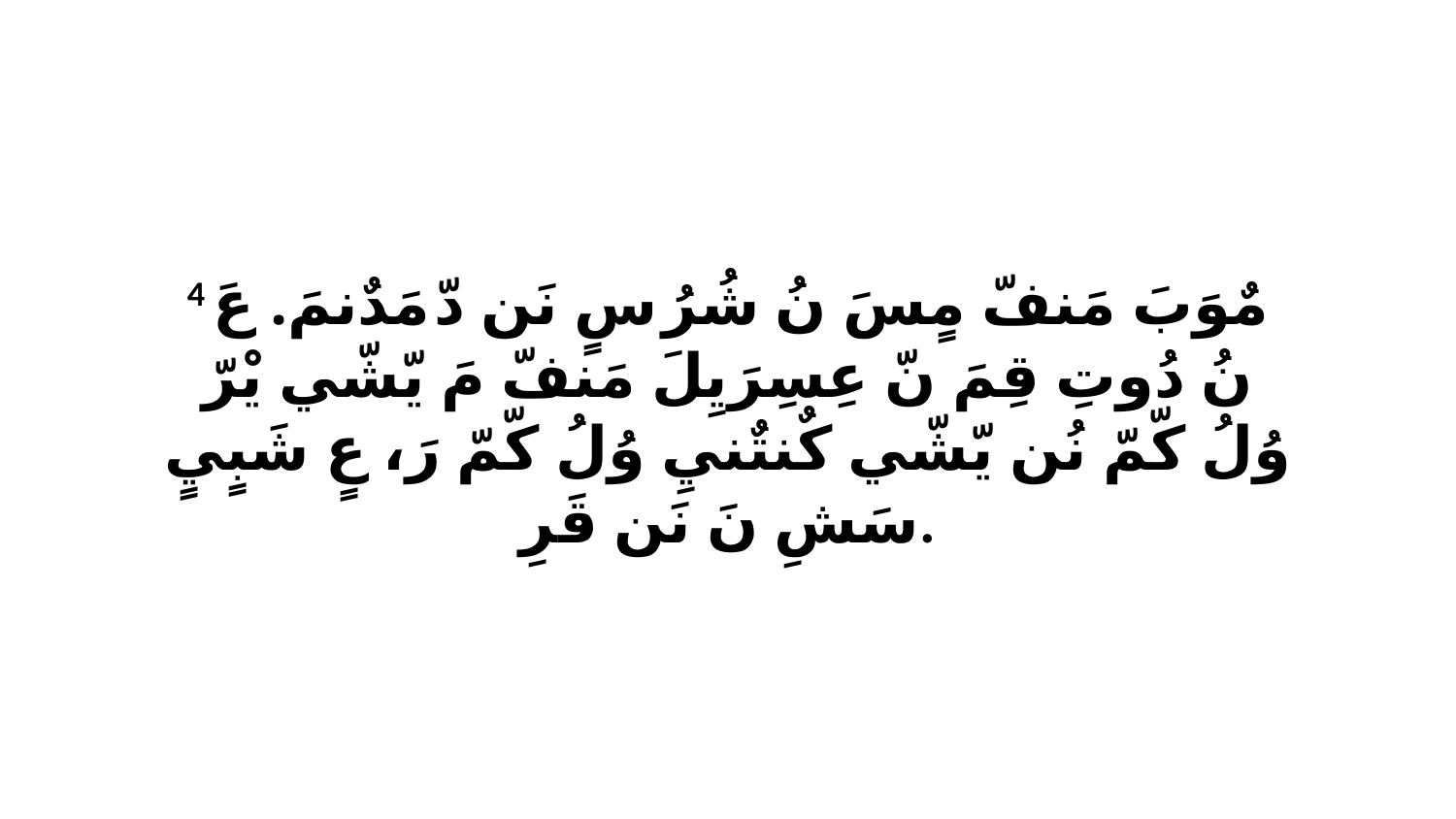

4 مٌوَبَ مَنفّ مٍسَ نُ شُرُ سٍ نَن دّ مَدٌنمَ. عَ نُ دُوتِ قِمَ نّ عِسِرَيِلَ مَنفّ مَ يّشّي يْرّ وُلُ كّمّ نُن يّشّي كٌنتٌنيِ وُلُ كّمّ رَ، عٍ شَبٍيٍ سَشِ نَ نَن قَرِ.